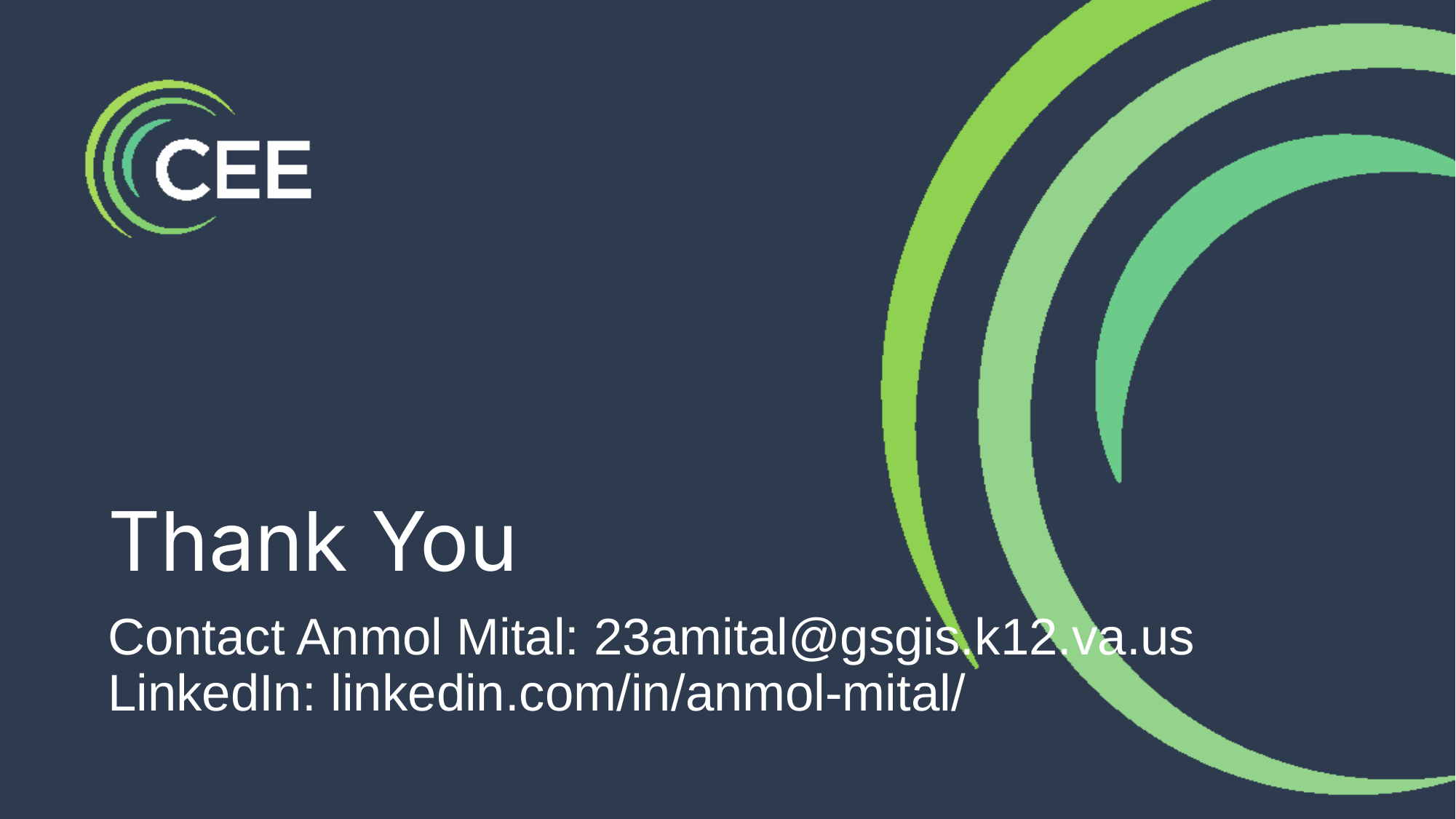

Thank You
# Contact Anmol Mital: 23amital@gsgis.k12.va.us
LinkedIn: linkedin.com/in/anmol-mital/